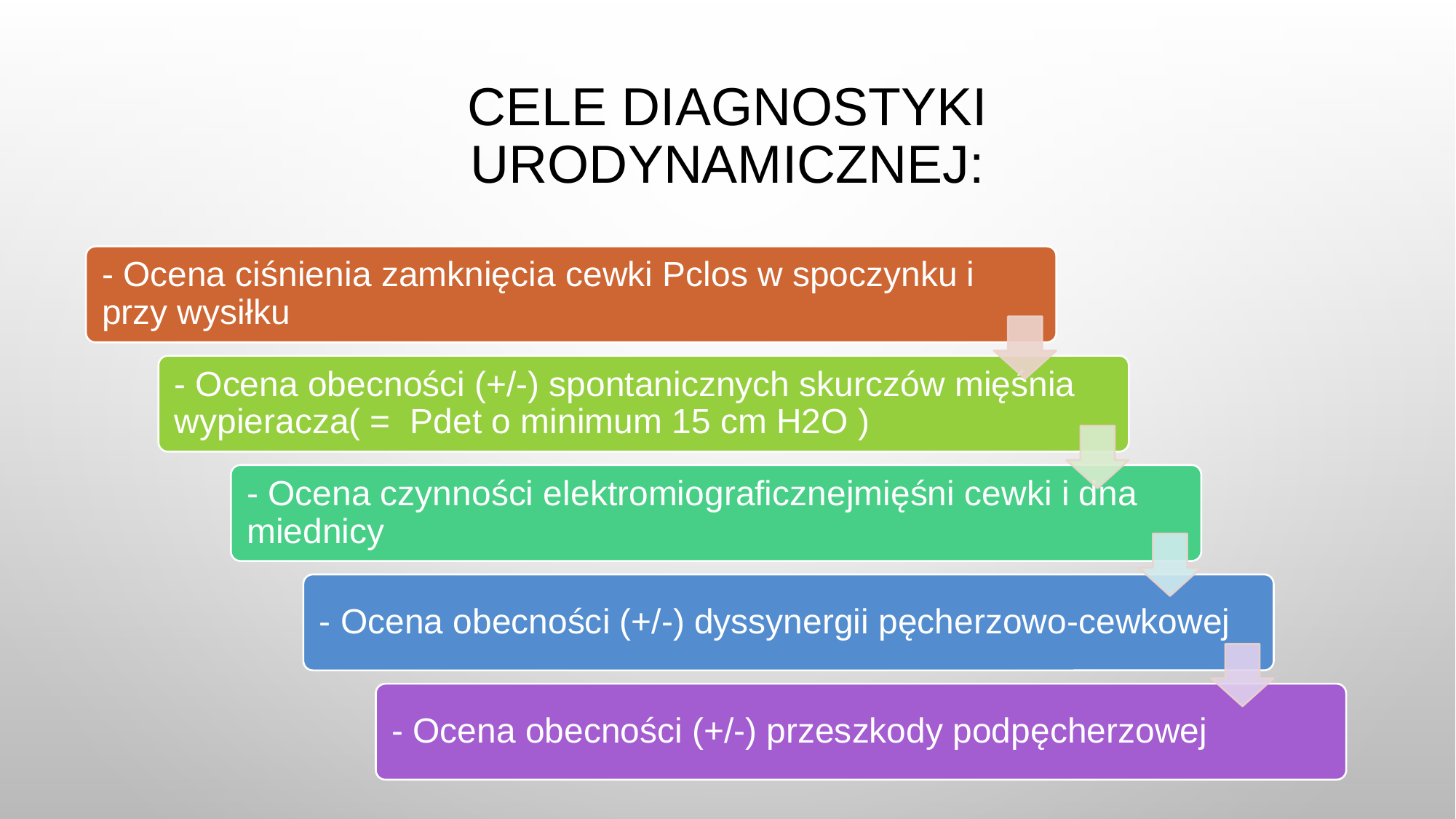

# Cele diagnostyki urodynamicznej:
- Ocena ciśnienia zamknięcia cewki Pclos w spoczynku i przy wysiłku
- Ocena obecności (+/-) spontanicznych skurczów mięśnia wypieracza( = ­ Pdet o minimum 15 cm H2O )
- Ocena czynności elektromiograficznejmięśni cewki i dna miednicy
- Ocena obecności (+/-) dyssynergii pęcherzowo-cewkowej
- Ocena obecności (+/-) przeszkody podpęcherzowej